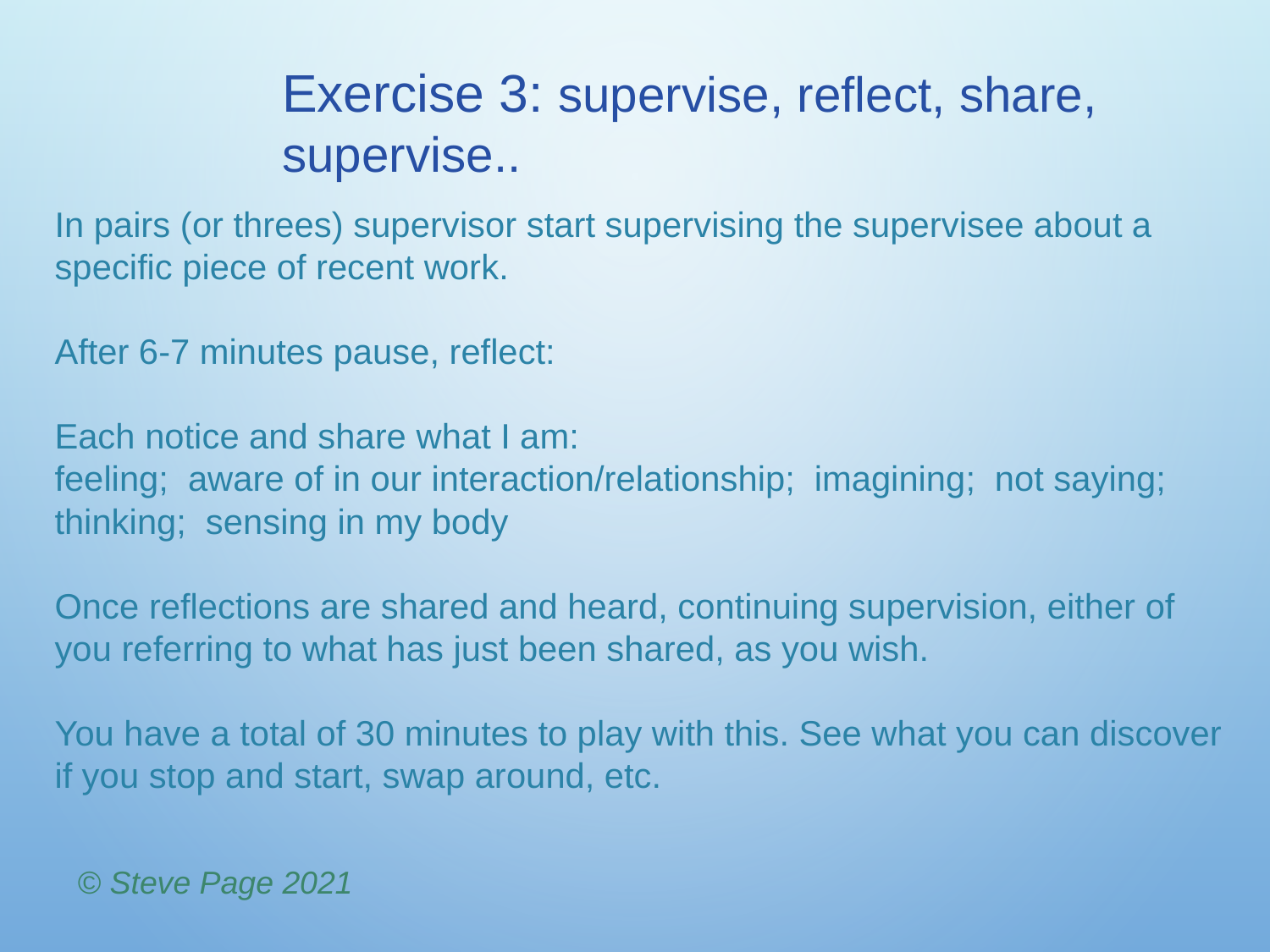

Exercise 3: supervise, reflect, share, supervise..
In pairs (or threes) supervisor start supervising the supervisee about a specific piece of recent work.

After 6-7 minutes pause, reflect:

Each notice and share what I am:
feeling;  aware of in our interaction/relationship;  imagining;  not saying;  thinking;  sensing in my body

Once reflections are shared and heard, continuing supervision, either of you referring to what has just been shared, as you wish.

You have a total of 30 minutes to play with this. See what you can discover if you stop and start, swap around, etc.

© Steve Page 2021